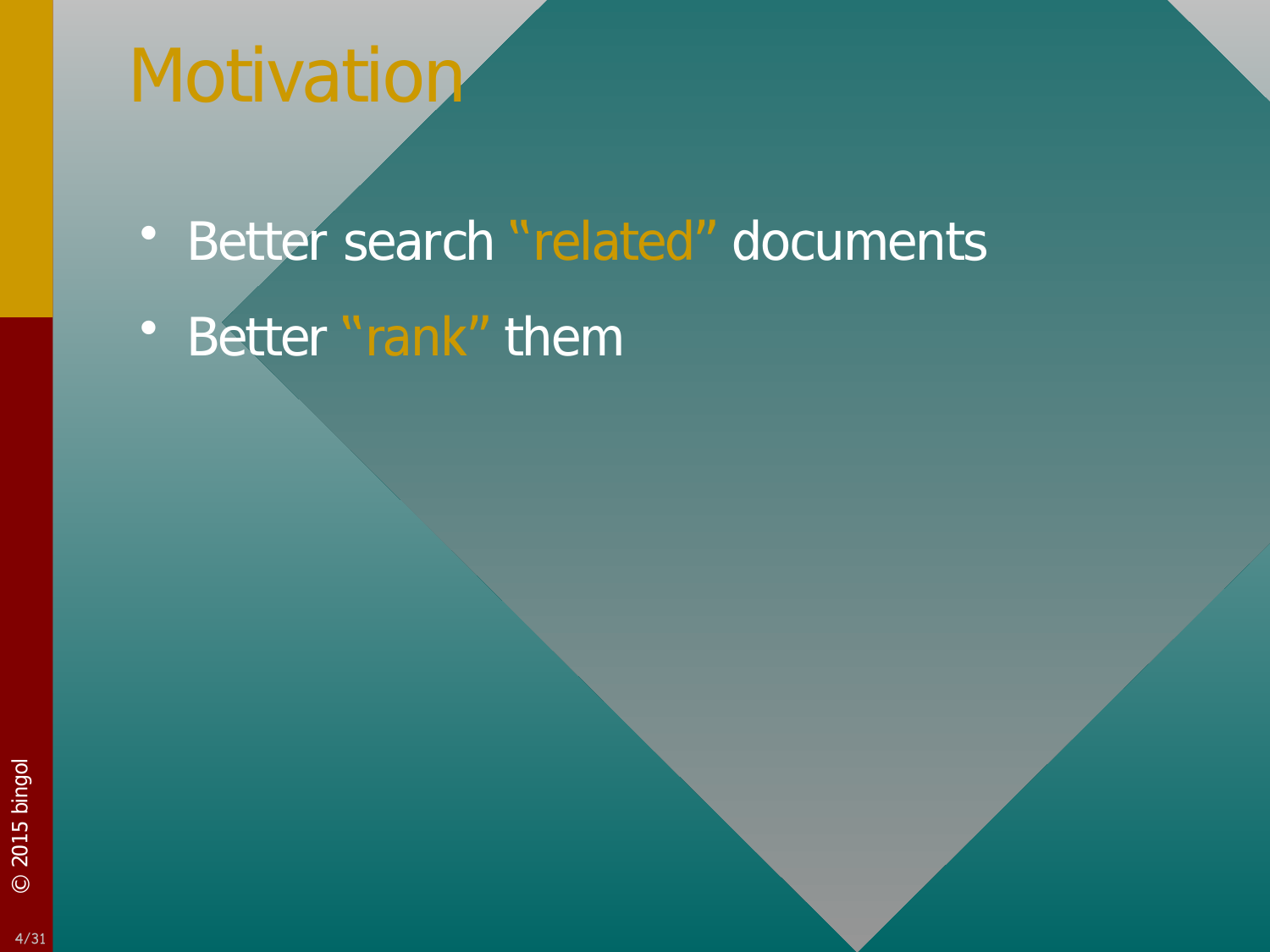

# Motivation
Better search “related” documents
Better “rank” them